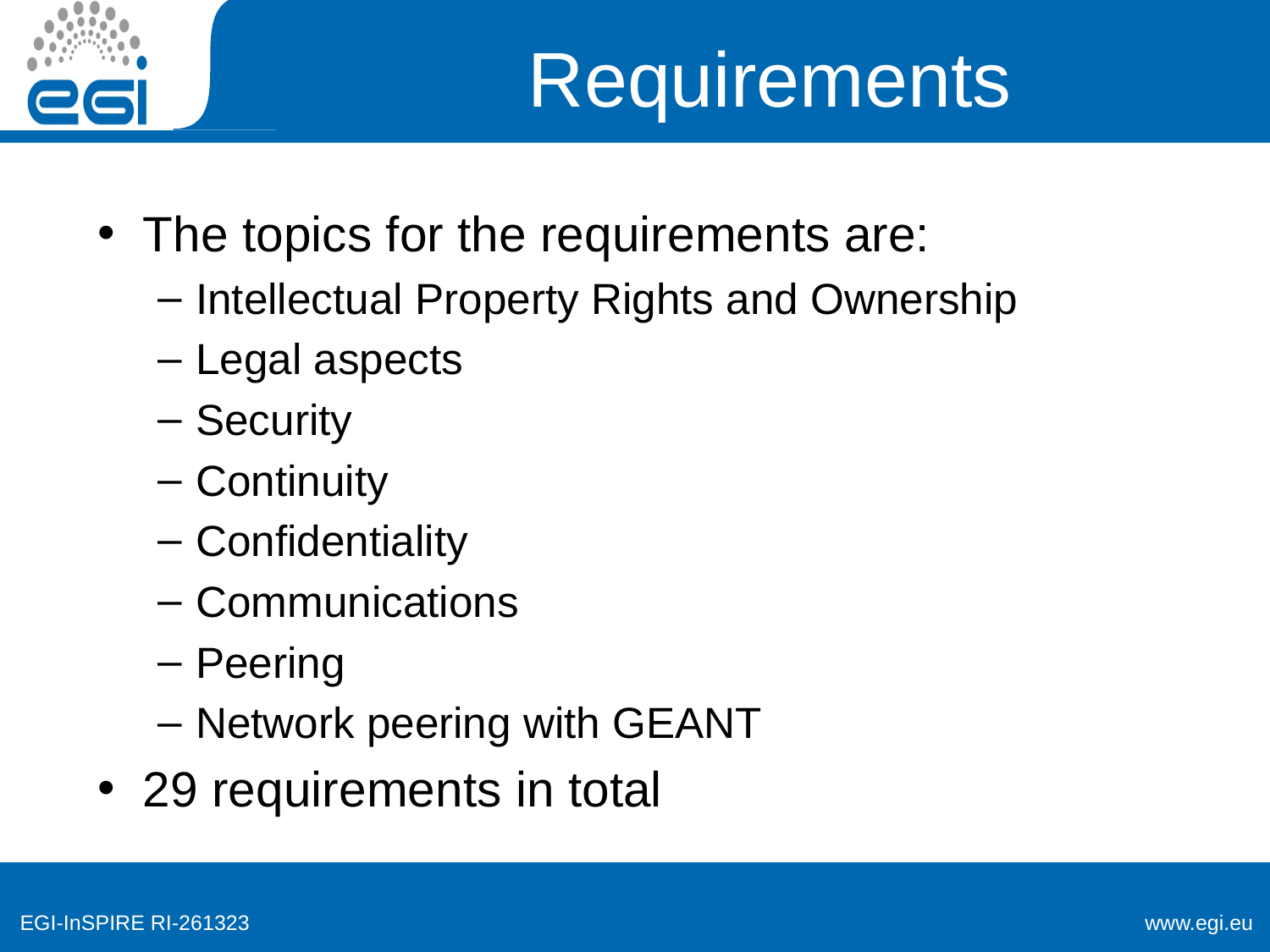

# Requirements
The topics for the requirements are:
Intellectual Property Rights and Ownership
Legal aspects
Security
Continuity
Confidentiality
Communications
Peering
Network peering with GEANT
29 requirements in total